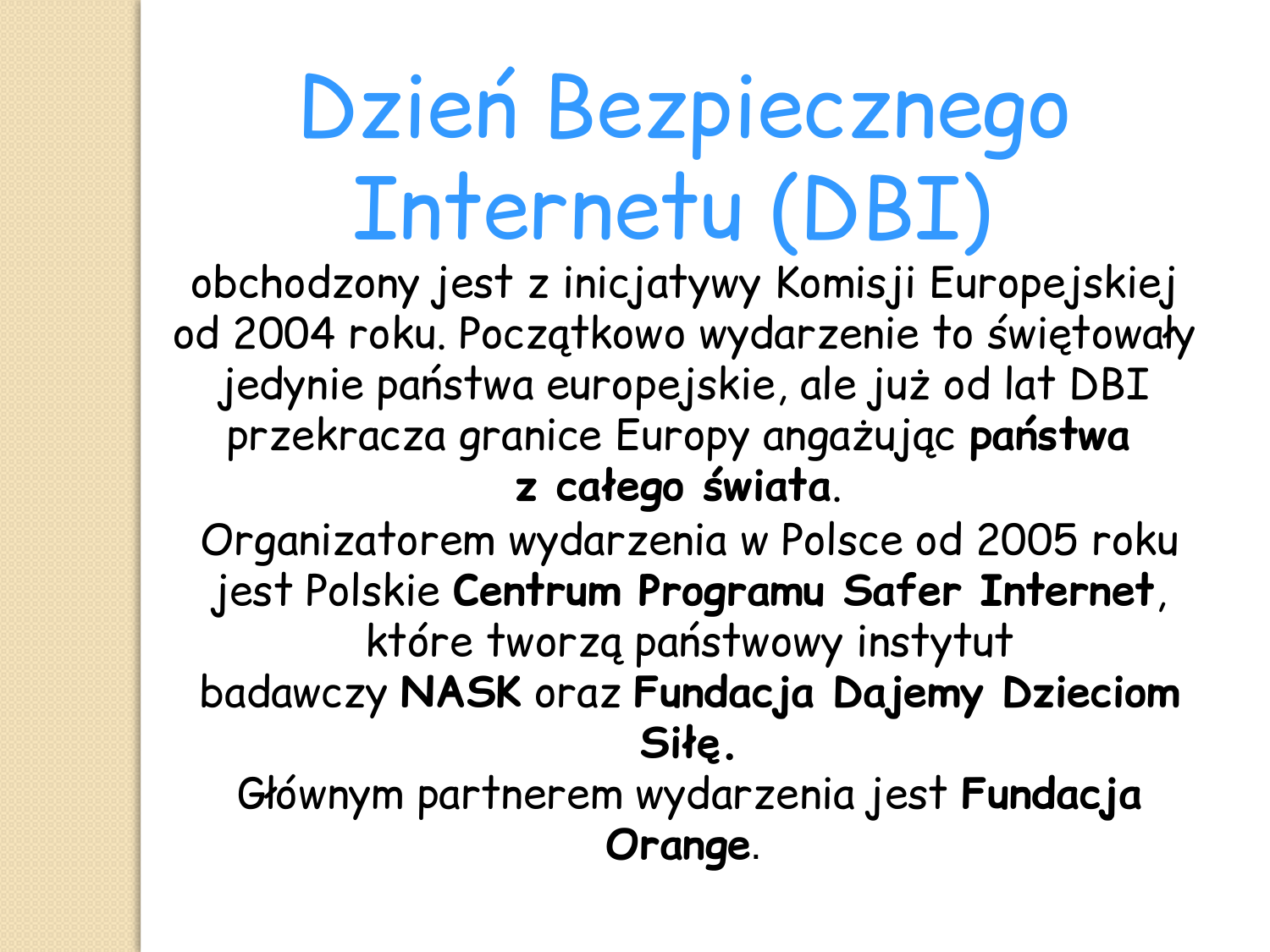

Dzień Bezpiecznego Internetu (DBI) 
obchodzony jest z inicjatywy Komisji Europejskiej od 2004 roku. Początkowo wydarzenie to świętowały jedynie państwa europejskie, ale już od lat DBI przekracza granice Europy angażując państwa 
z całego świata.
Organizatorem wydarzenia w Polsce od 2005 roku jest Polskie Centrum Programu Safer Internet, które tworzą państwowy instytut badawczy NASK oraz Fundacja Dajemy Dzieciom Siłę.
Głównym partnerem wydarzenia jest Fundacja Orange.